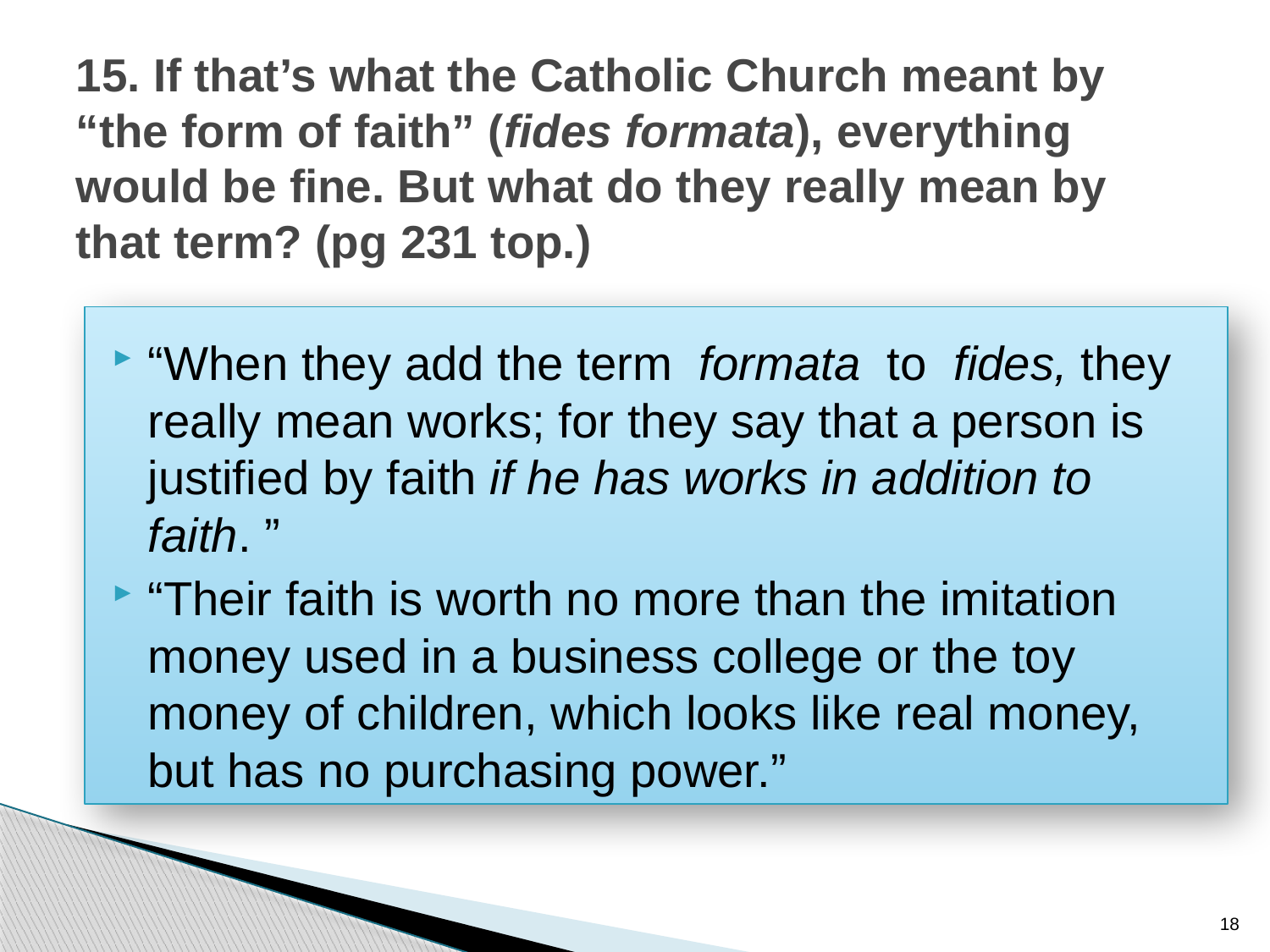

# 15. If that’s what the Catholic Church meant by “the form of faith” (fides formata), everything would be fine. But what do they really mean by that term? (pg 231 top.)
“When they add the term  formata  to  fides, they really mean works; for they say that a person is justified by faith if he has works in addition to faith. ”
“Their faith is worth no more than the imitation money used in a business college or the toy money of children, which looks like real money, but has no purchasing power.”
18